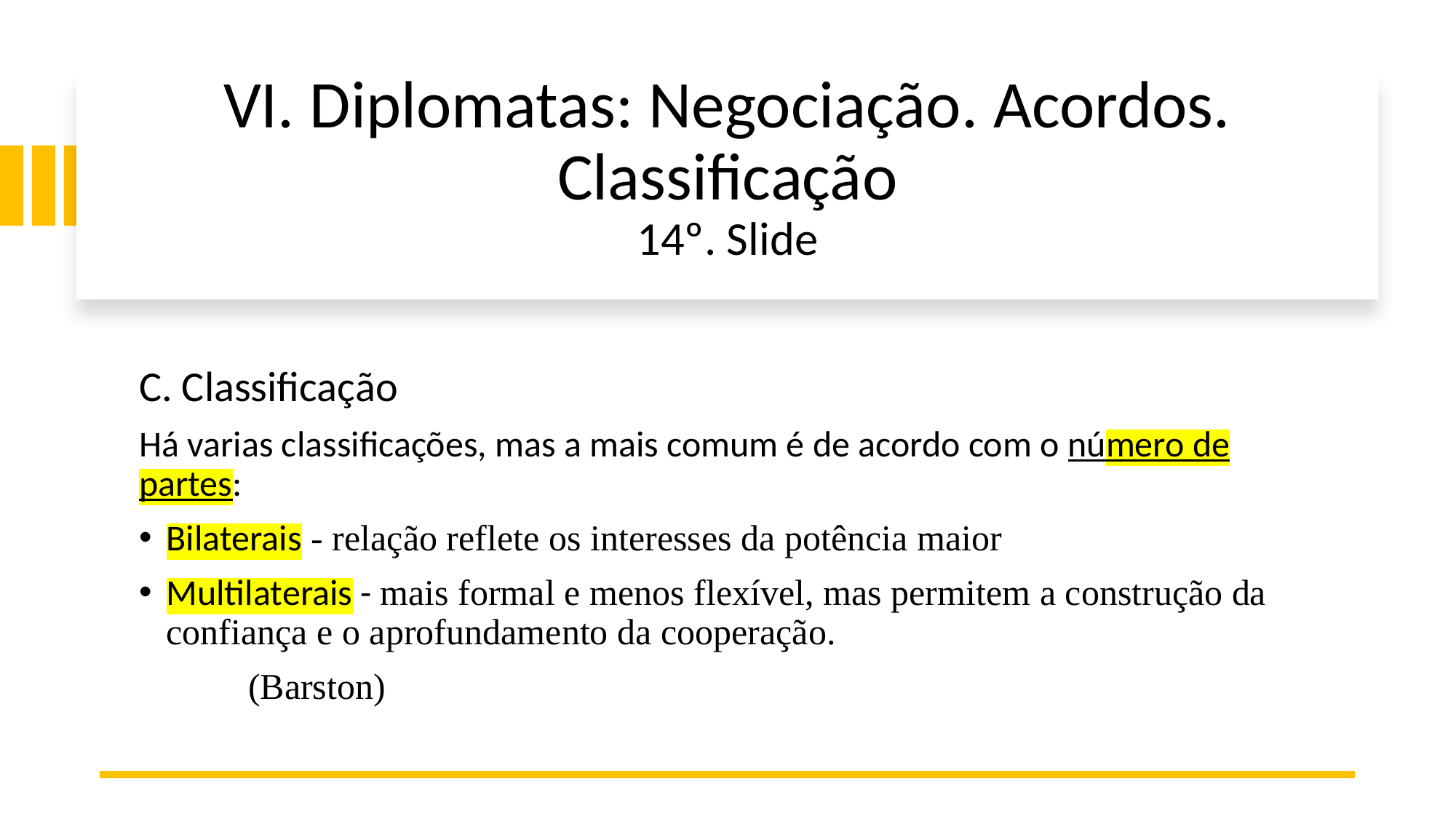

# VI. Diplomatas: Negociação. Acordos. Classificação 14º. Slide

C. Classificação
Há varias classificações, mas a mais comum é de acordo com o número de partes:
Bilaterais - relação reflete os interesses da potência maior
Multilaterais - mais formal e menos flexível, mas permitem a construção da confiança e o aprofundamento da cooperação.
	(Barston)